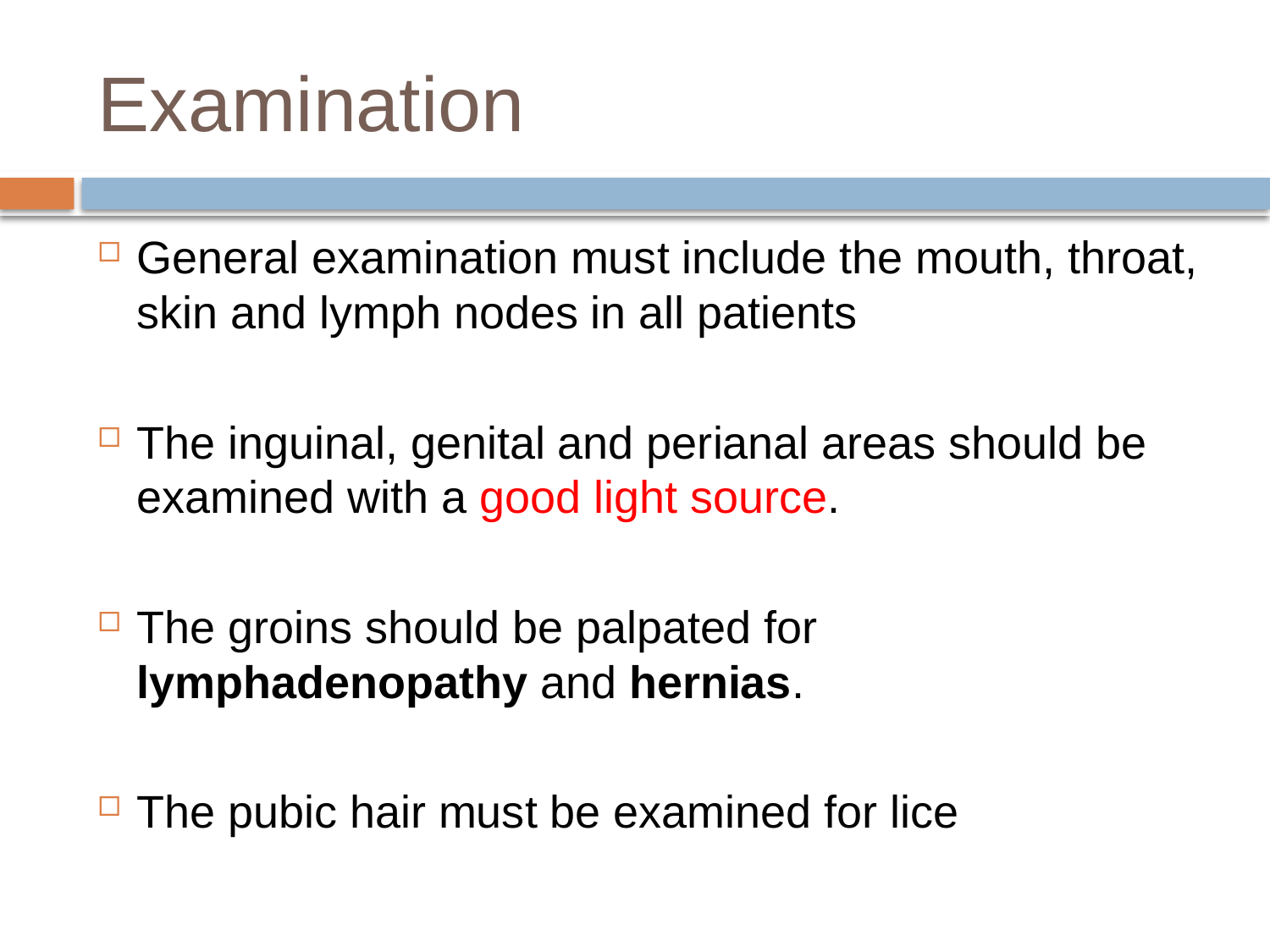

# Examination
General examination must include the mouth, throat, skin and lymph nodes in all patients

The inguinal, genital and perianal areas should be examined with a good light source.

The groins should be palpated for lymphadenopathy and hernias.

The pubic hair must be examined for lice